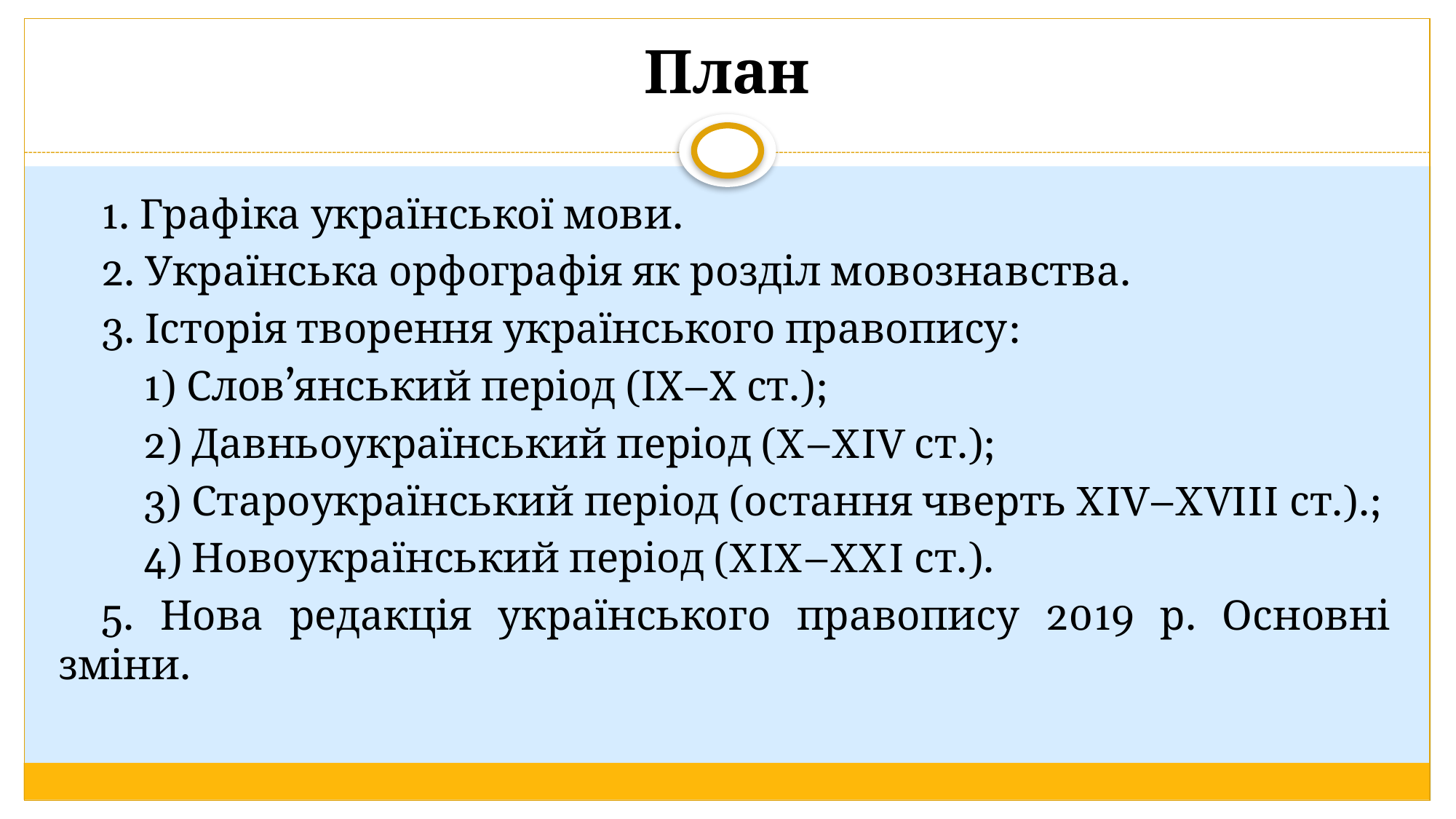

# План
1. Графіка української мови.
2. Українська орфографія як розділ мовознавства.
3. Історія творення українського правопису:
1) Слов’янський період (ІХ–Х ст.);
2) Давньоукраїнський період (X–XIV ст.);
3) Староукраїнський період (остання чверть XIV–XVIII ст.).;
4) Новоукраїнський період (XIX–XXI ст.).
5. Нова редакція українського правопису 2019 р. Основні зміни.